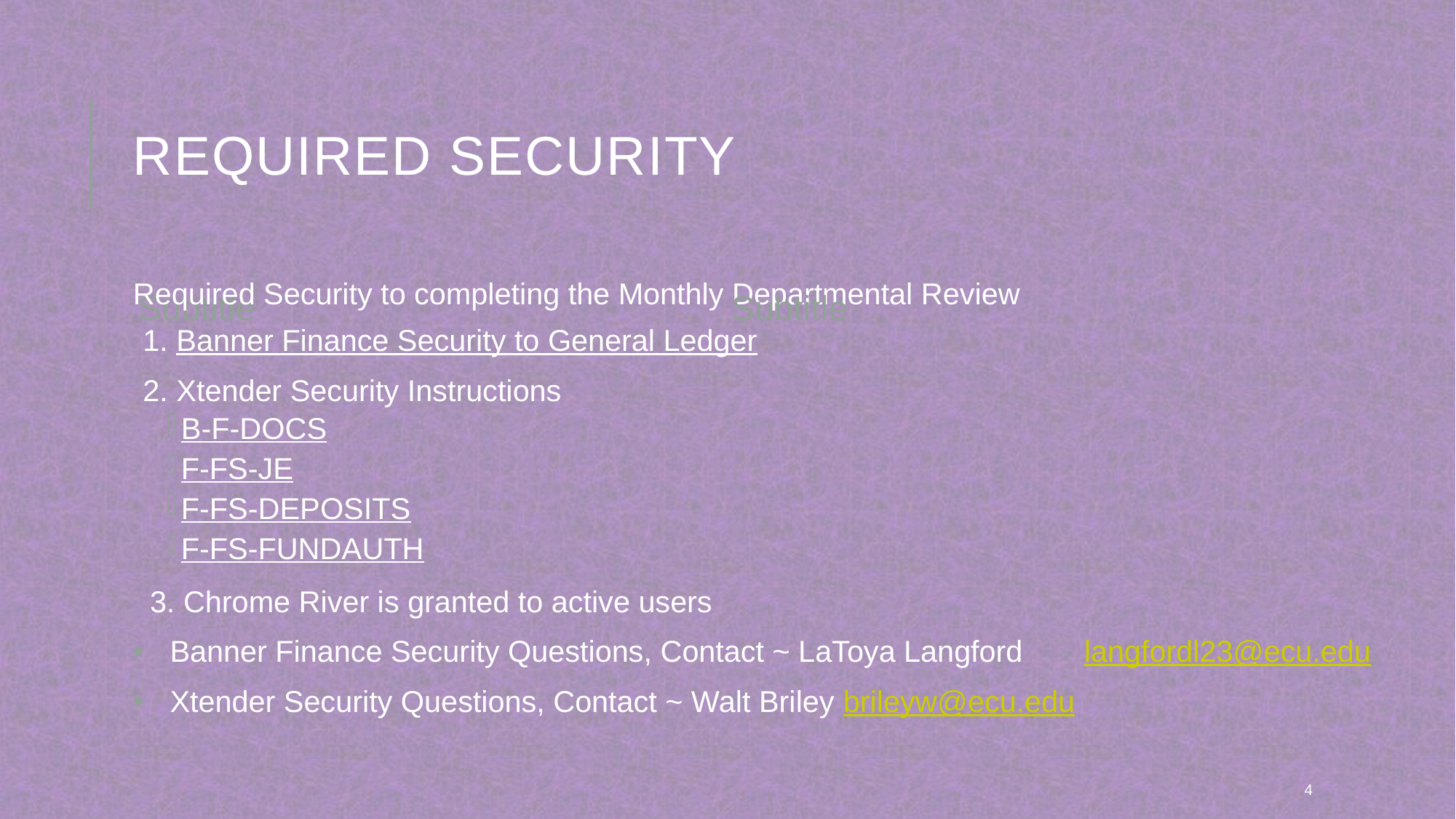

# Required security
Subtitle
Subtitle
Required Security to completing the Monthly Departmental Review
1. Banner Finance Security to General Ledger
2. Xtender Security Instructions
B-F-DOCS
F-FS-JE
F-FS-DEPOSITS
F-FS-FUNDAUTH
  3. Chrome River is granted to active users
Banner Finance Security Questions, Contact ~ LaToya Langford	 langfordl23@ecu.edu
Xtender Security Questions, Contact ~ Walt Briley brileyw@ecu.edu

4